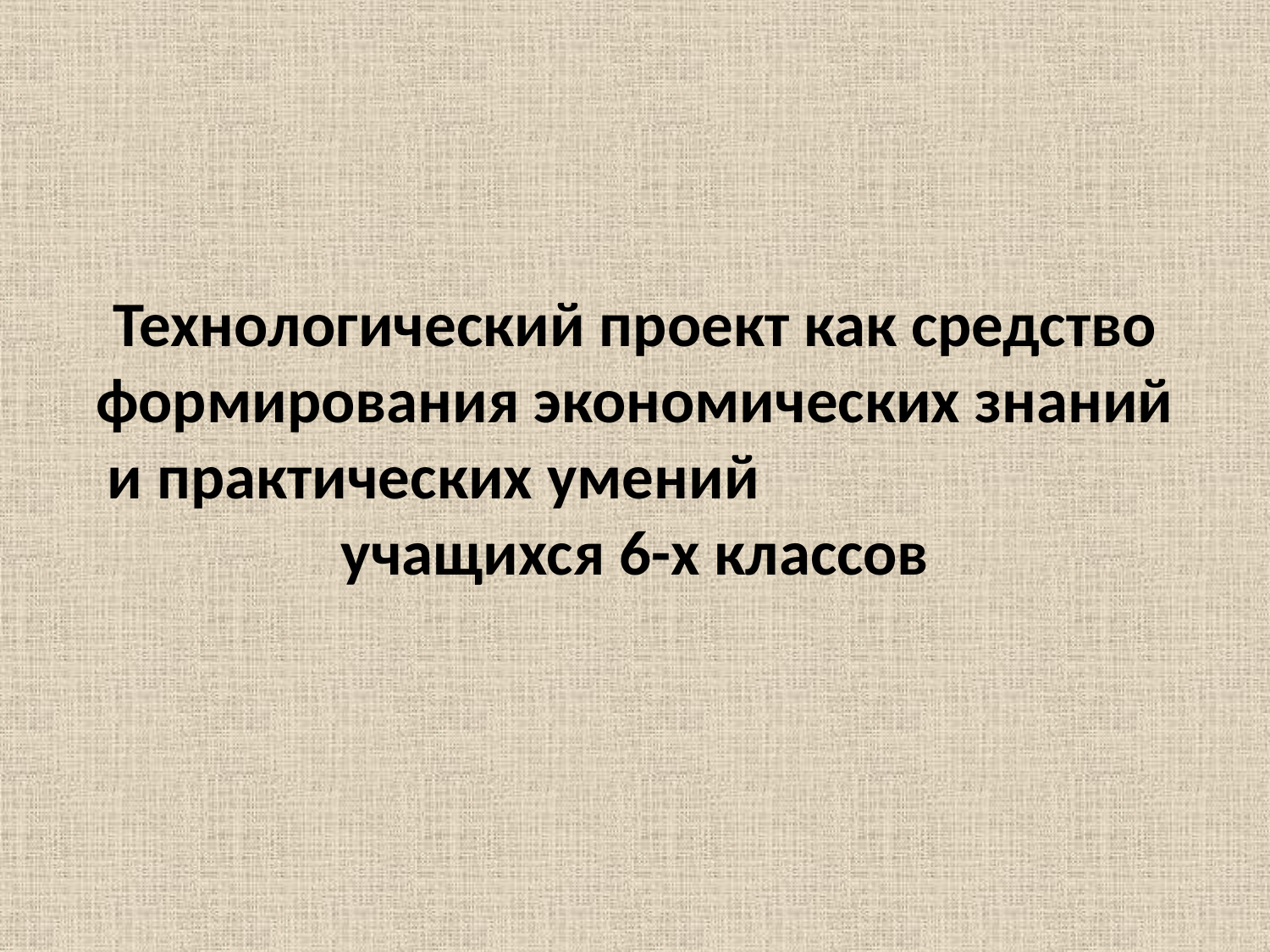

# Технологический проект как средство формирования экономических знаний и практических умений                             учащихся 6-х классов